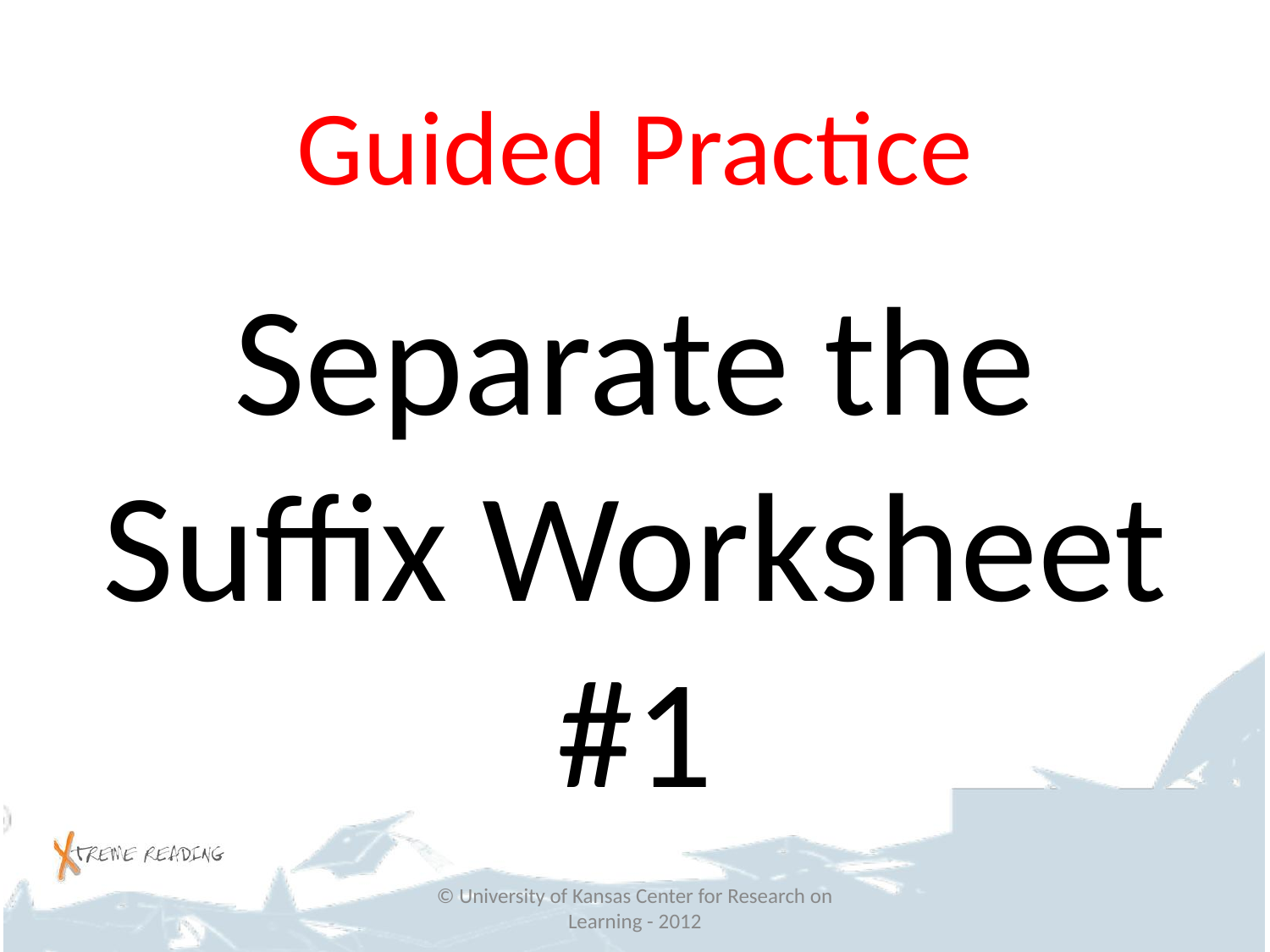

# Guided Practice
Separate the Suffix Worksheet #1

© University of Kansas Center for Research on Learning - 2012